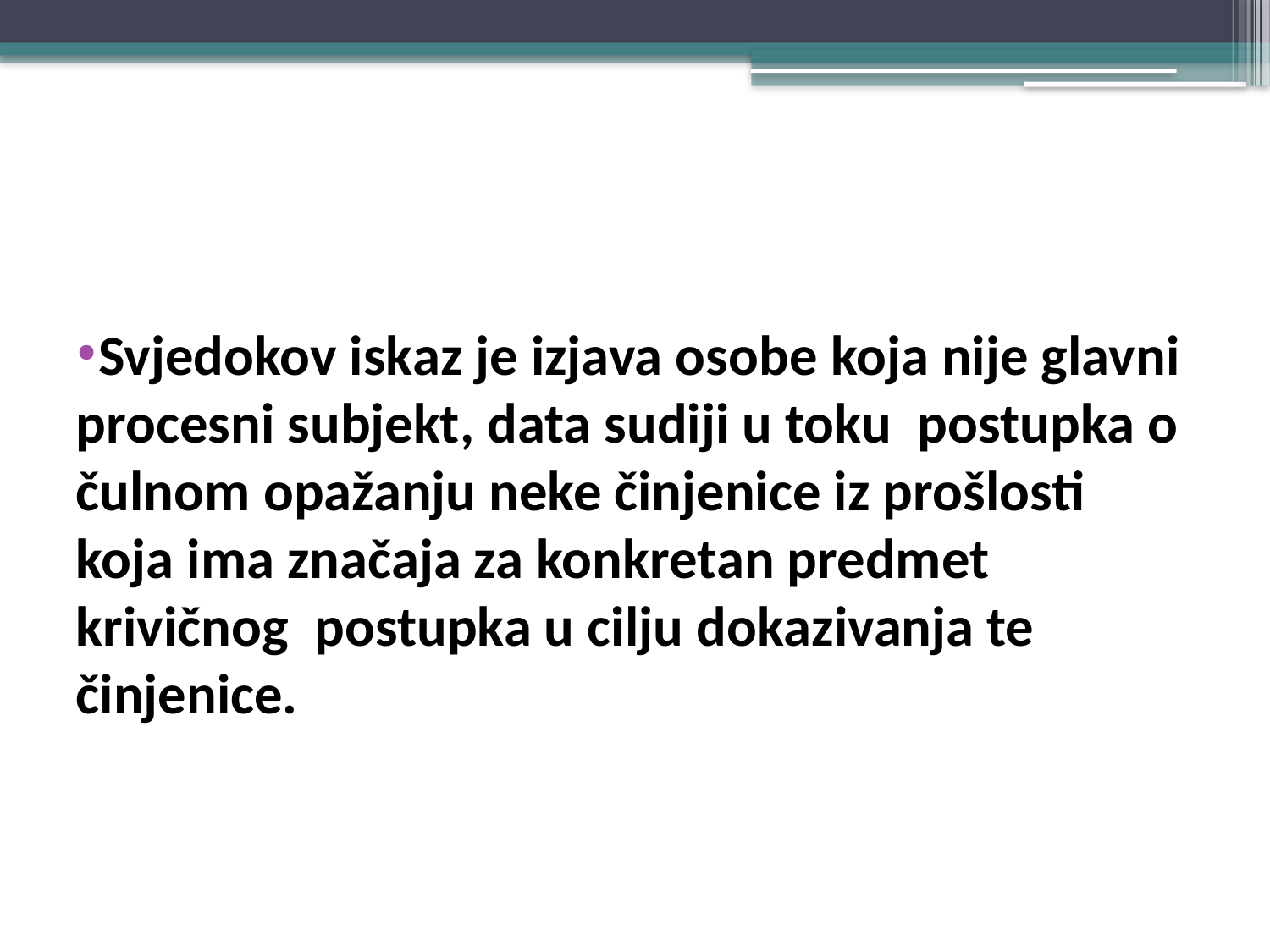

#
Svjedokov iskaz je izjava osobe koja nije glavni procesni subjekt, data sudiji u toku  postupka o čulnom opažanju neke činjenice iz prošlosti koja ima značaja za konkretan predmet krivičnog  postupka u cilju dokazivanja te činjenice.